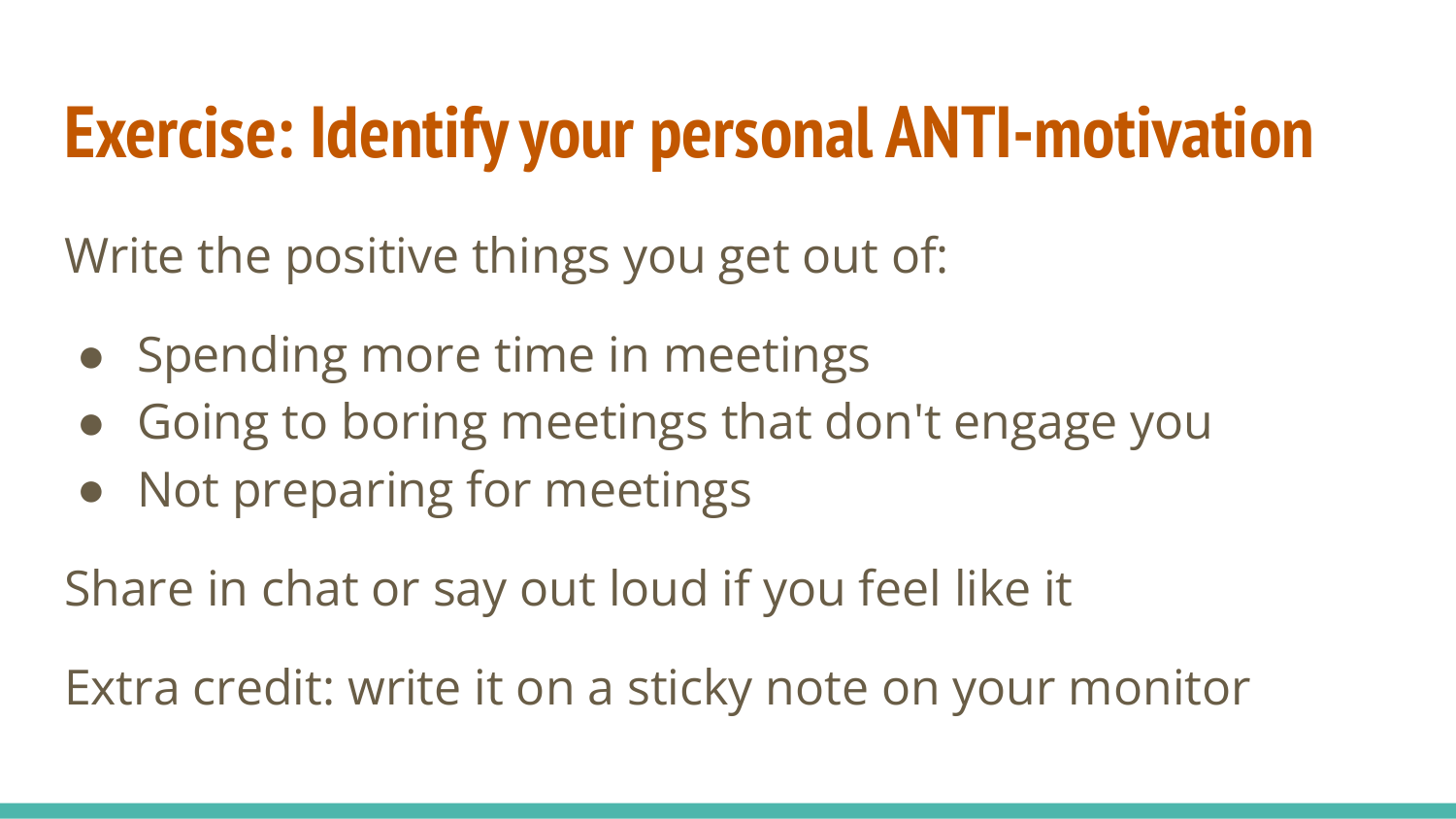

# Exercise: Identify your personal ANTI-motivation
Write the positive things you get out of:
Spending more time in meetings
Going to boring meetings that don't engage you
Not preparing for meetings
Share in chat or say out loud if you feel like it
Extra credit: write it on a sticky note on your monitor